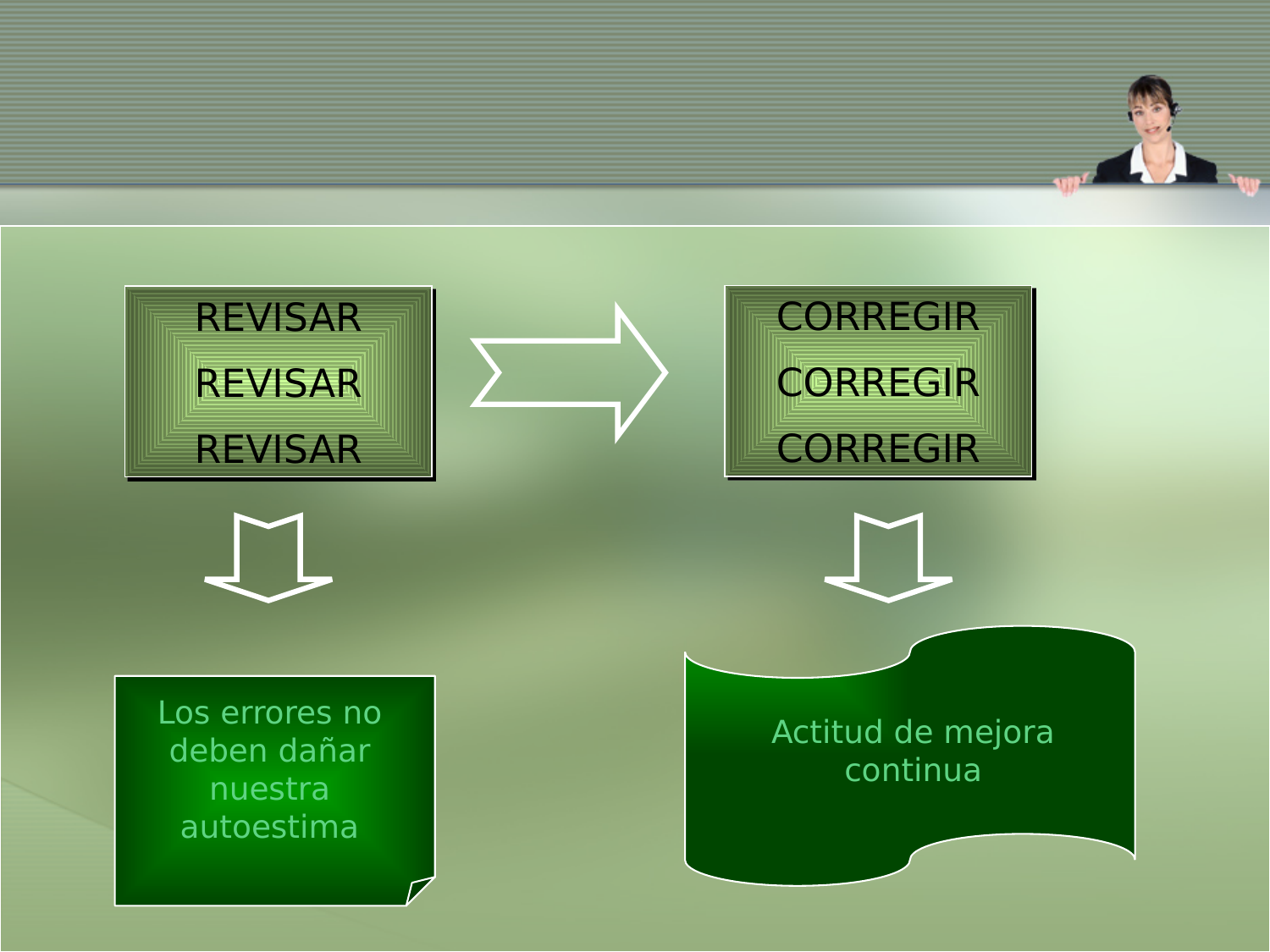

#

CORREGIR
CORREGIR
CORREGIR
REVISAR
REVISAR
REVISAR

Los errores no deben dañar nuestra autoestima
Actitud de mejora continua